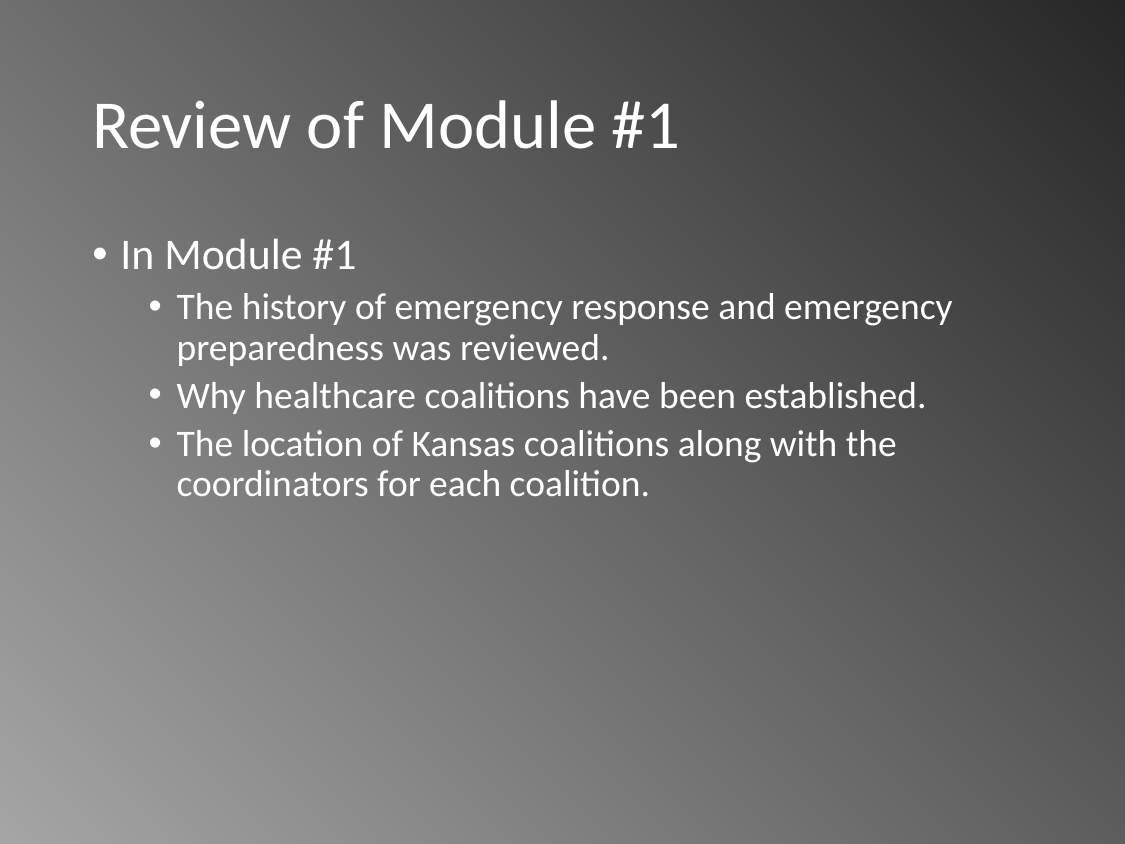

# Review of Module #1
In Module #1
The history of emergency response and emergency preparedness was reviewed.
Why healthcare coalitions have been established.
The location of Kansas coalitions along with the coordinators for each coalition.